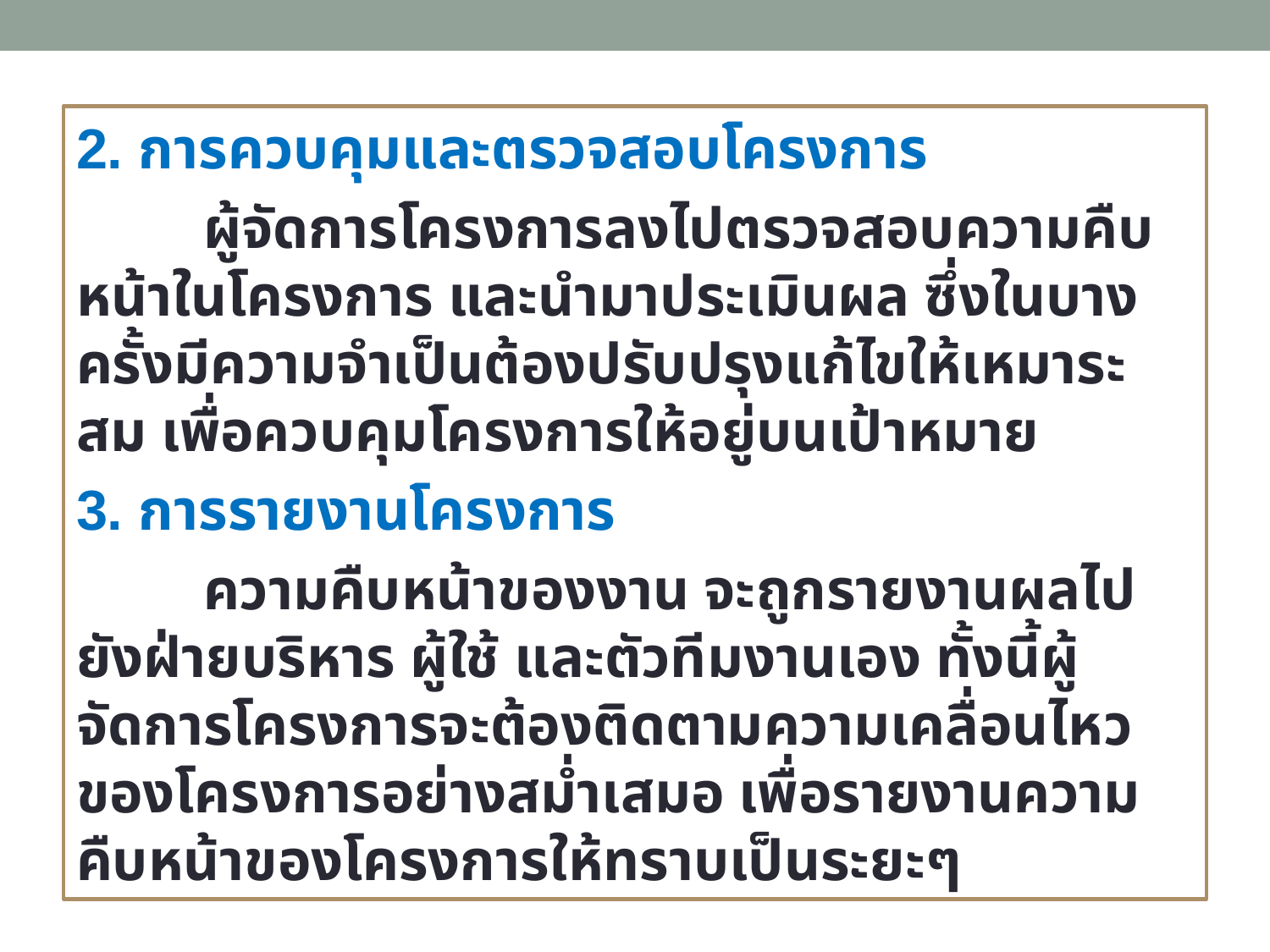

2. การควบคุมและตรวจสอบโครงการ
	ผู้จัดการโครงการลงไปตรวจสอบความคืบหน้าในโครงการ และนำมาประเมินผล ซึ่งในบางครั้งมีความจำเป็นต้องปรับปรุงแก้ไขให้เหมาระสม เพื่อควบคุมโครงการให้อยู่บนเป้าหมาย
3. การรายงานโครงการ
	ความคืบหน้าของงาน จะถูกรายงานผลไปยังฝ่ายบริหาร ผู้ใช้ และตัวทีมงานเอง ทั้งนี้ผู้จัดการโครงการจะต้องติดตามความเคลื่อนไหวของโครงการอย่างสม่ำเสมอ เพื่อรายงานความคืบหน้าของโครงการให้ทราบเป็นระยะๆ